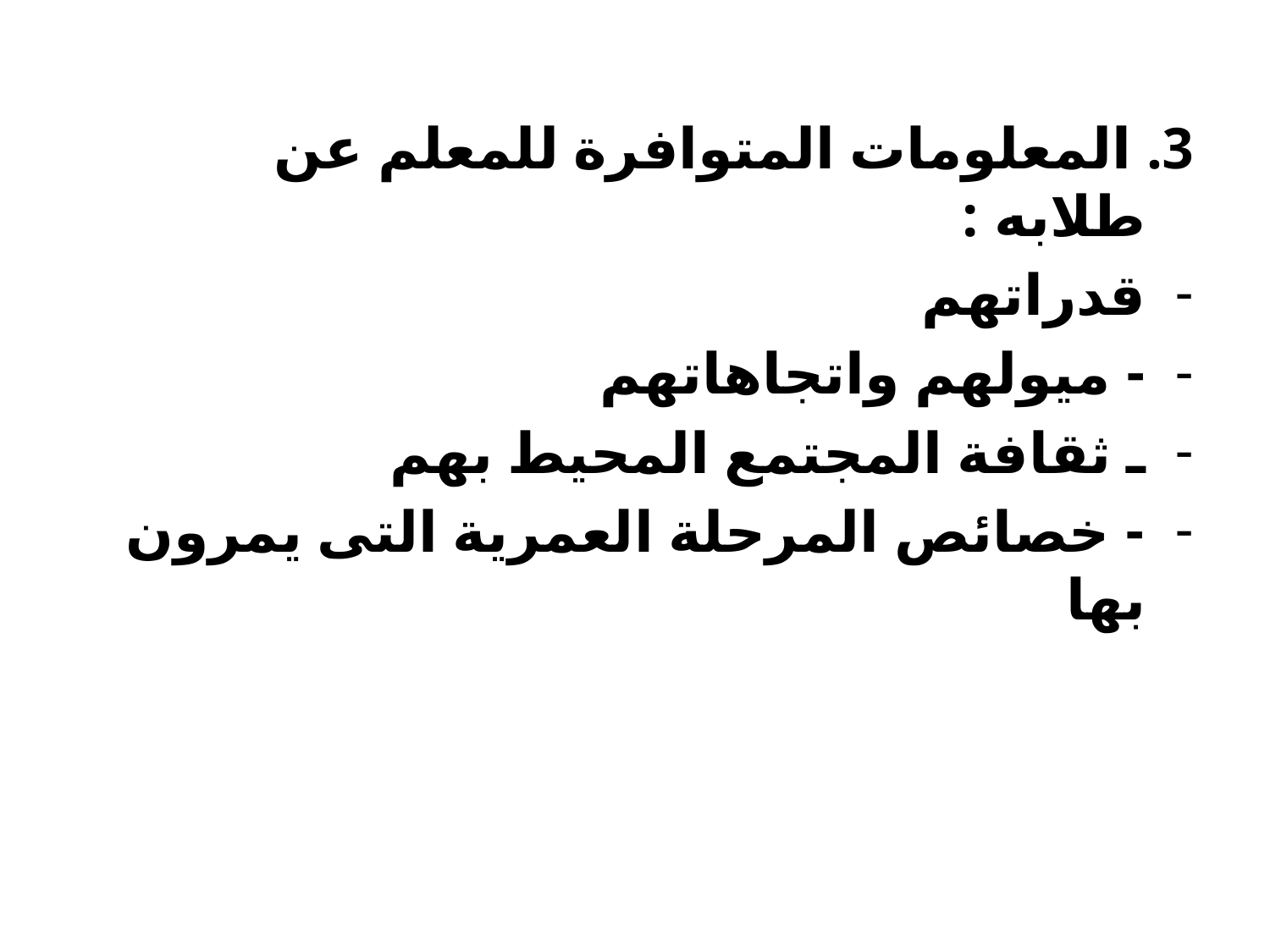

3. المعلومات المتوافرة للمعلم عن طلابه :
قدراتهم
- ميولهم واتجاهاتهم
ـ ثقافة المجتمع المحيط بهم
- خصائص المرحلة العمرية التى يمرون بها